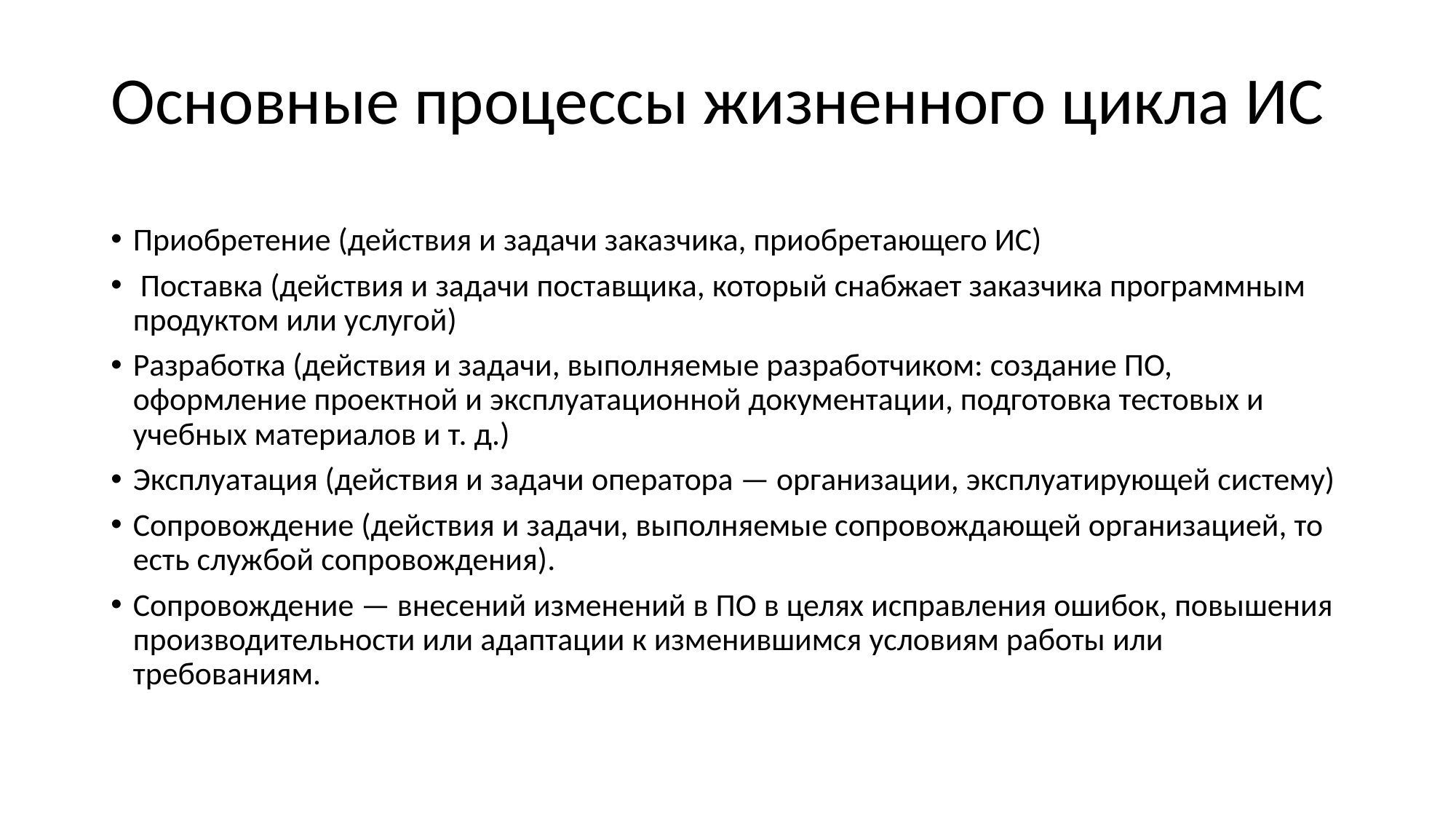

# Основные процессы жизненного цикла ИС
Приобретение (действия и задачи заказчика, приобретающего ИС)
 Поставка (действия и задачи поставщика, который снабжает заказчика программным продуктом или услугой)
Разработка (действия и задачи, выполняемые разработчиком: создание ПО, оформление проектной и эксплуатационной документации, подготовка тестовых и учебных материалов и т. д.)
Эксплуатация (действия и задачи оператора — организации, эксплуатирующей систему)
Сопровождение (действия и задачи, выполняемые сопровождающей организацией, то есть службой сопровождения).
Сопровождение — внесений изменений в ПО в целях исправления ошибок, повышения производительности или адаптации к изменившимся условиям работы или требованиям.